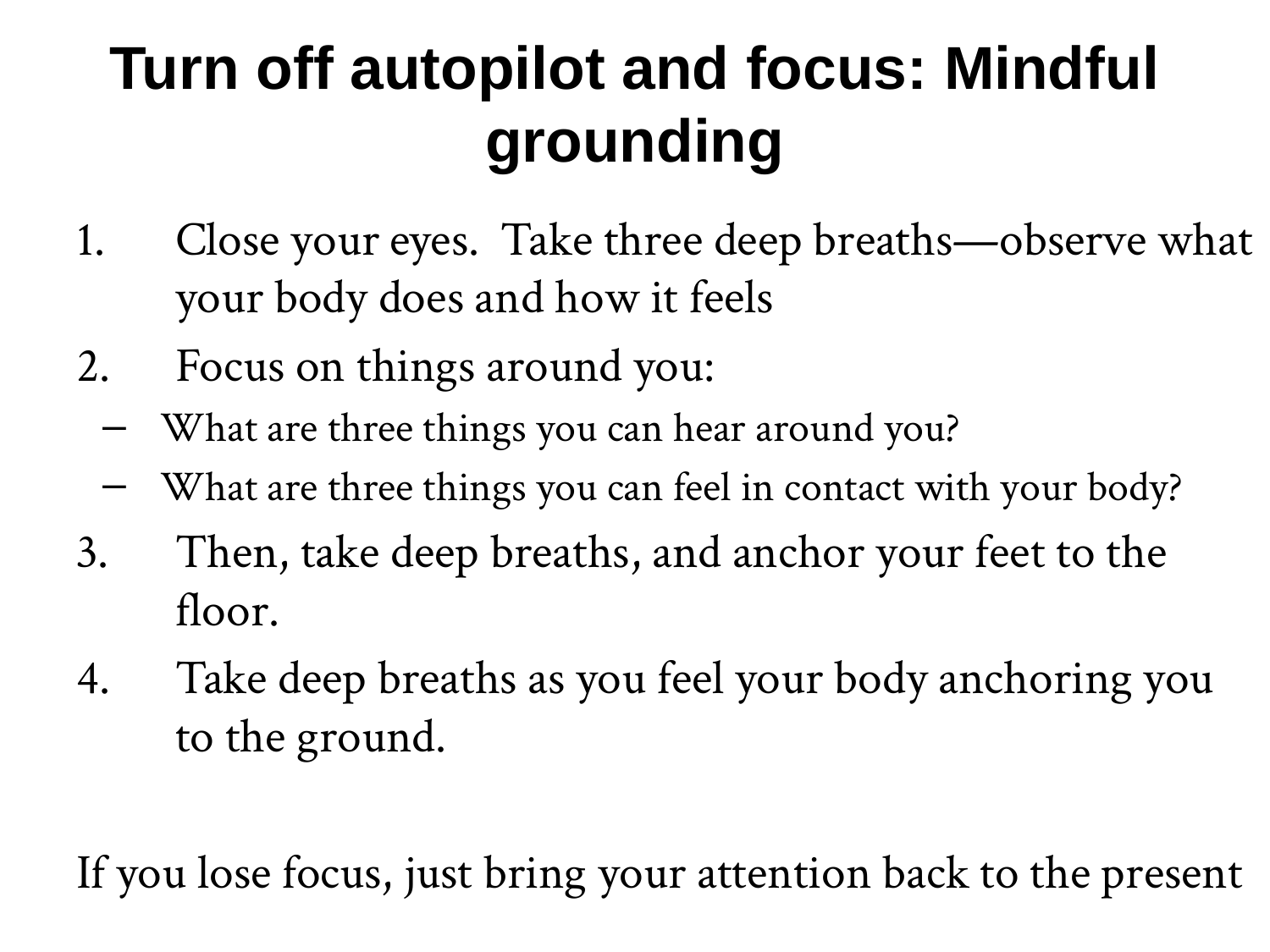

# Turn off autopilot and focus: Mindful grounding
Close your eyes.  Take three deep breaths—observe what your body does and how it feels
Focus on things around you:
What are three things you can hear around you?
What are three things you can feel in contact with your body?
Then, take deep breaths, and anchor your feet to the floor.
Take deep breaths as you feel your body anchoring you to the ground.

If you lose focus, just bring your attention back to the present